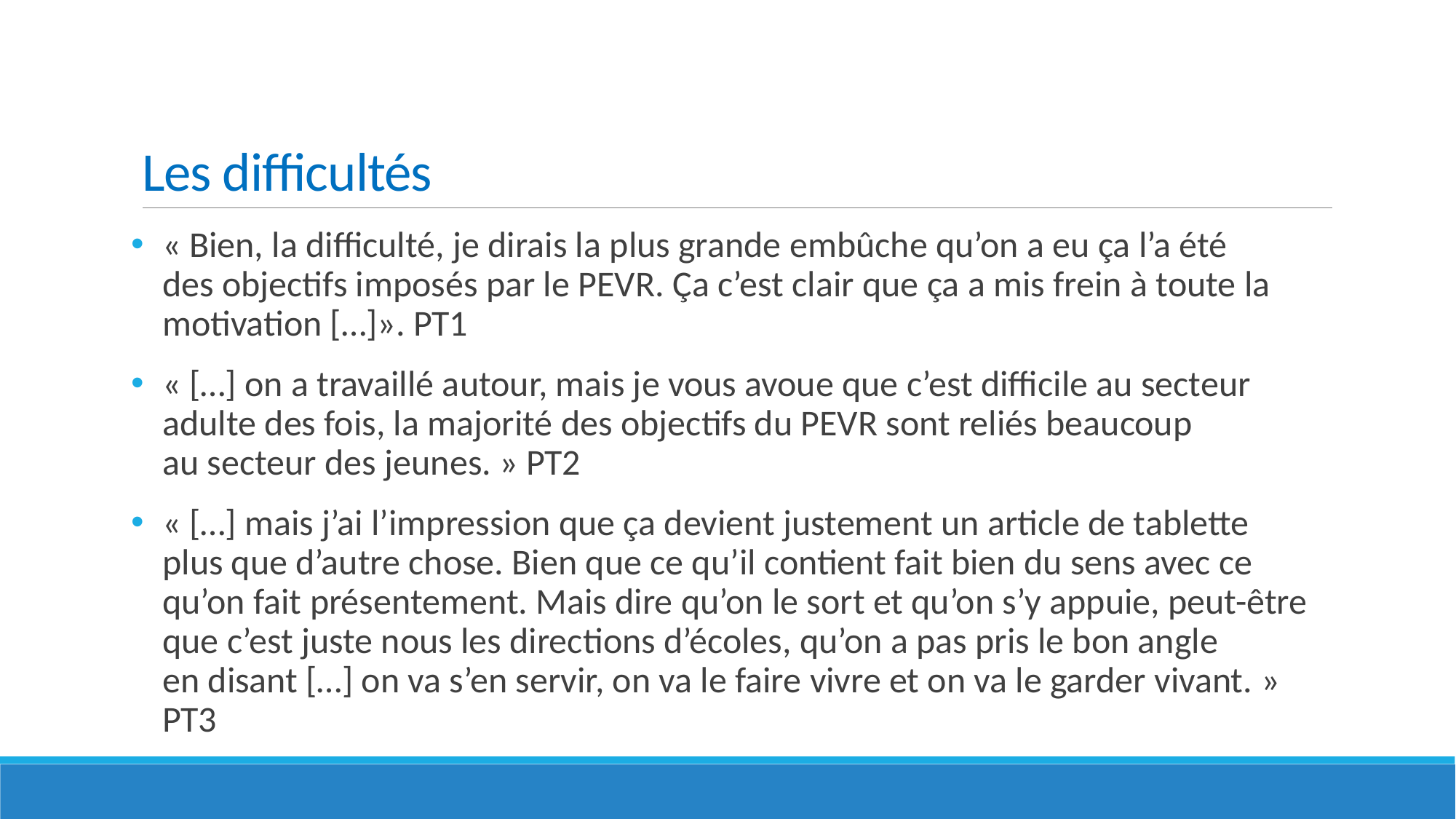

# Les difficultés
« Bien, la difficulté, je dirais la plus grande embûche qu’on a eu ça l’a été
des objectifs imposés par le PEVR. Ça c’est clair que ça a mis frein à toute la motivation […]». PT1
« […] on a travaillé autour, mais je vous avoue que c’est difficile au secteur adulte des fois, la majorité des objectifs du PEVR sont reliés beaucoup
au secteur des jeunes. » PT2
« […] mais j’ai l’impression que ça devient justement un article de tablette
plus que d’autre chose. Bien que ce qu’il contient fait bien du sens avec ce qu’on fait présentement. Mais dire qu’on le sort et qu’on s’y appuie, peut-être que c’est juste nous les directions d’écoles, qu’on a pas pris le bon angle
en disant […] on va s’en servir, on va le faire vivre et on va le garder vivant. » PT3